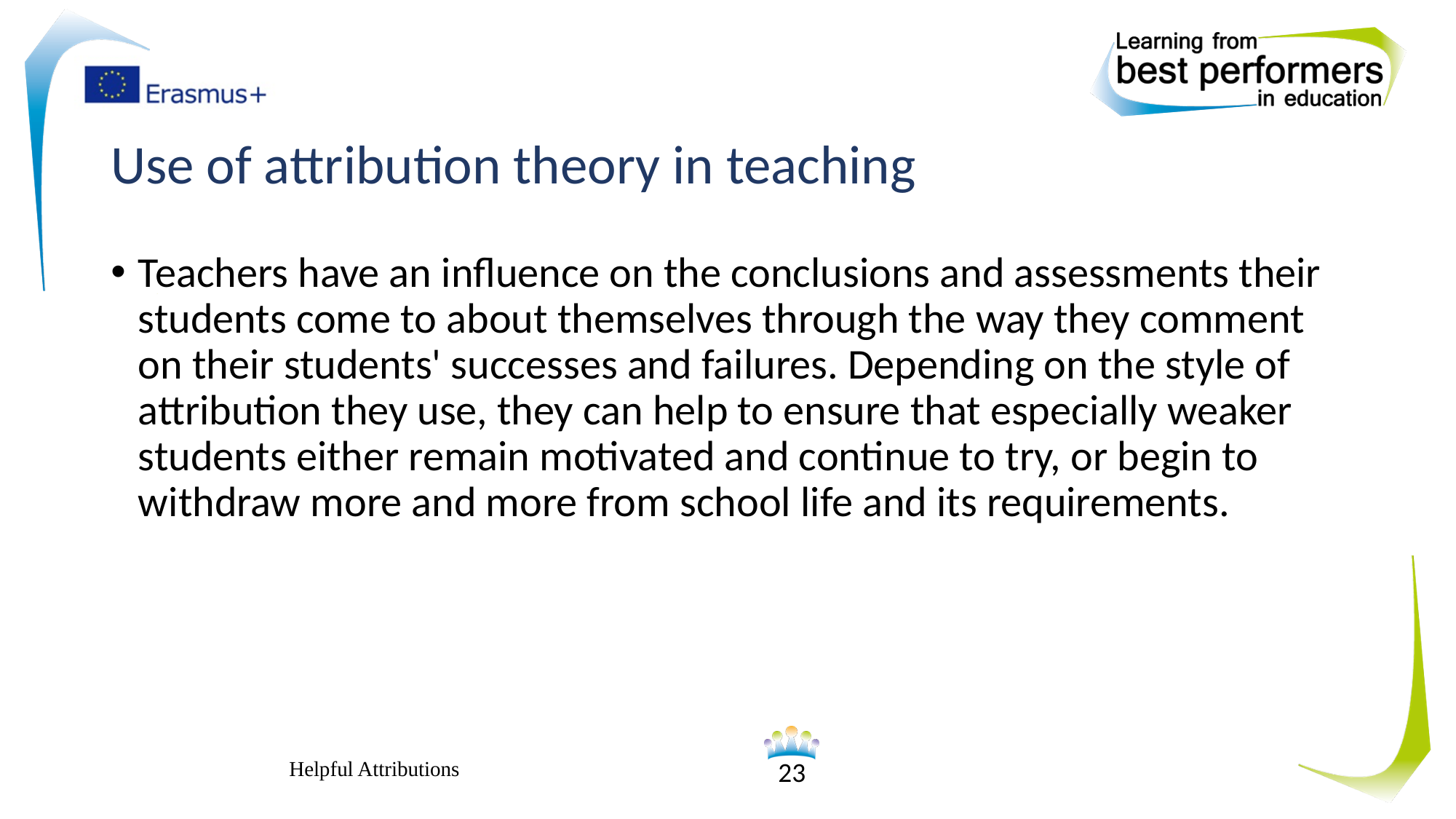

# Use of attribution theory in teaching
Teachers have an influence on the conclusions and assessments their students come to about themselves through the way they comment on their students' successes and failures. Depending on the style of attribution they use, they can help to ensure that especially weaker students either remain motivated and continue to try, or begin to withdraw more and more from school life and its requirements.
Helpful Attributions
23